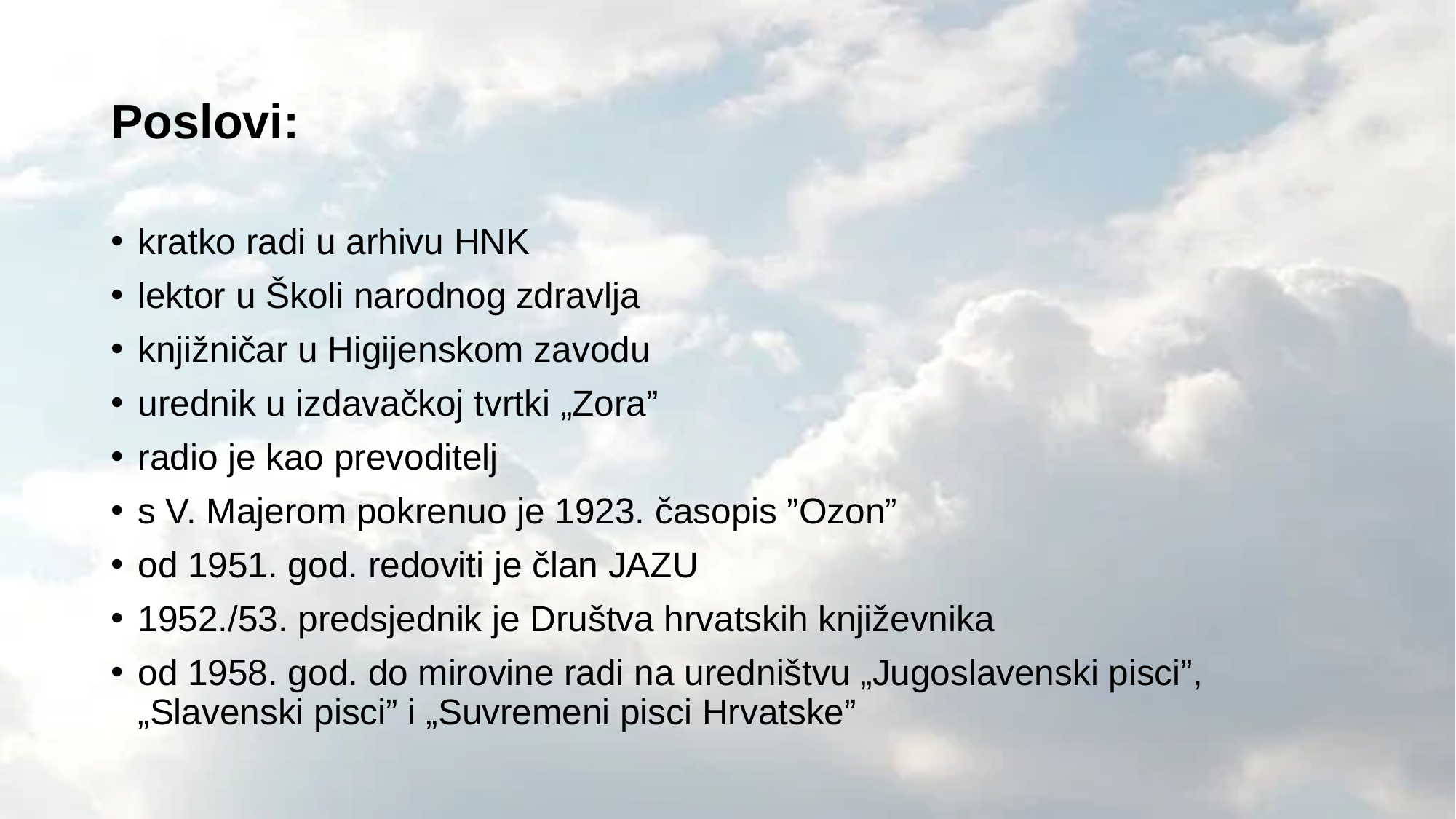

# Poslovi:
kratko radi u arhivu HNK
lektor u Školi narodnog zdravlja
knjižničar u Higijenskom zavodu
urednik u izdavačkoj tvrtki „Zora”
radio je kao prevoditelj
s V. Majerom pokrenuo je 1923. časopis ”Ozon”
od 1951. god. redoviti je član JAZU
1952./53. predsjednik je Društva hrvatskih književnika
od 1958. god. do mirovine radi na uredništvu „Jugoslavenski pisci”, „Slavenski pisci” i „Suvremeni pisci Hrvatske”